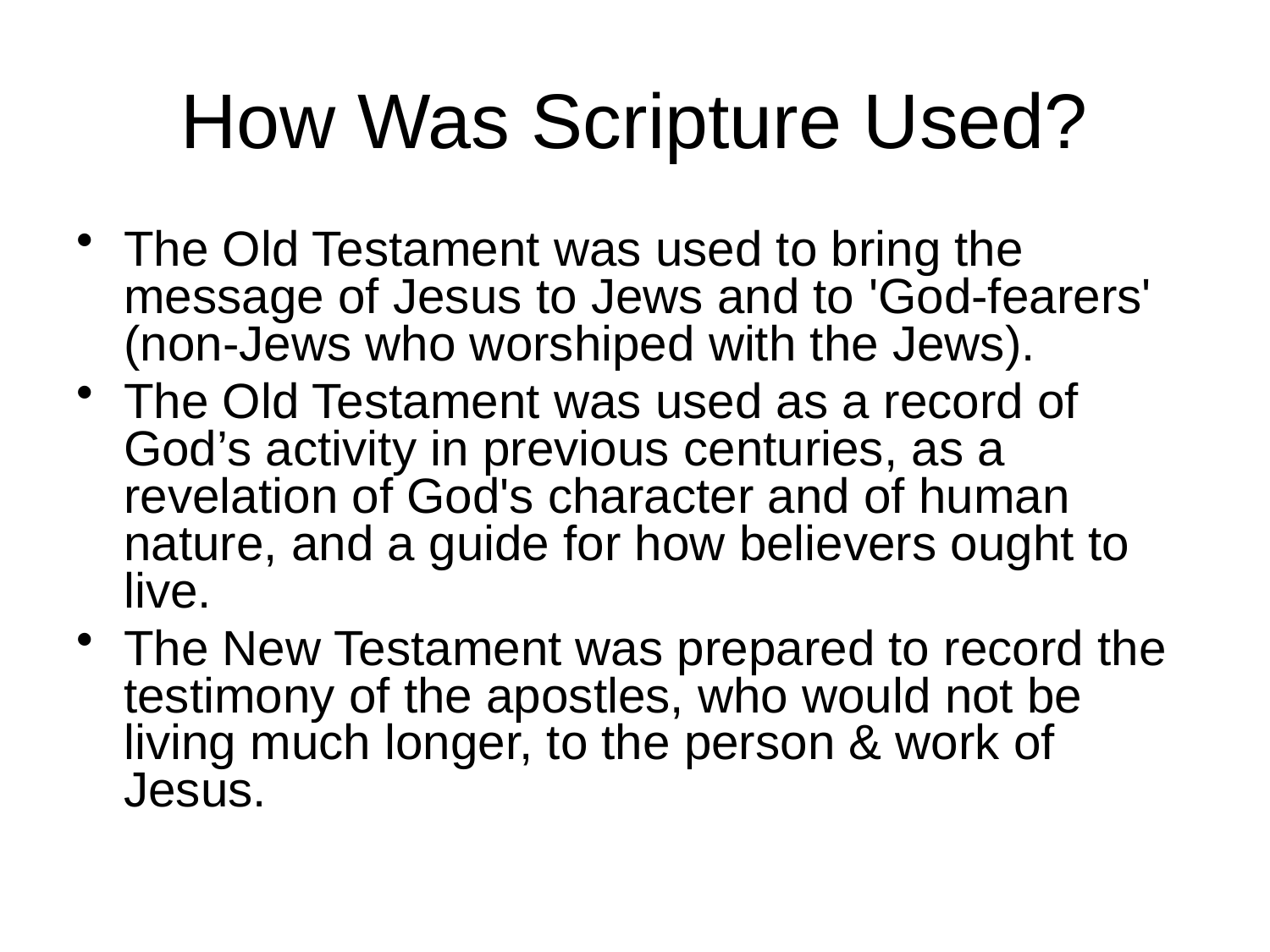

# How Was Scripture Used?
The Old Testament was used to bring the message of Jesus to Jews and to 'God-fearers' (non-Jews who worshiped with the Jews).
The Old Testament was used as a record of God’s activity in previous centuries, as a revelation of God's character and of human nature, and a guide for how believers ought to live.
The New Testament was prepared to record the testimony of the apostles, who would not be living much longer, to the person & work of Jesus.